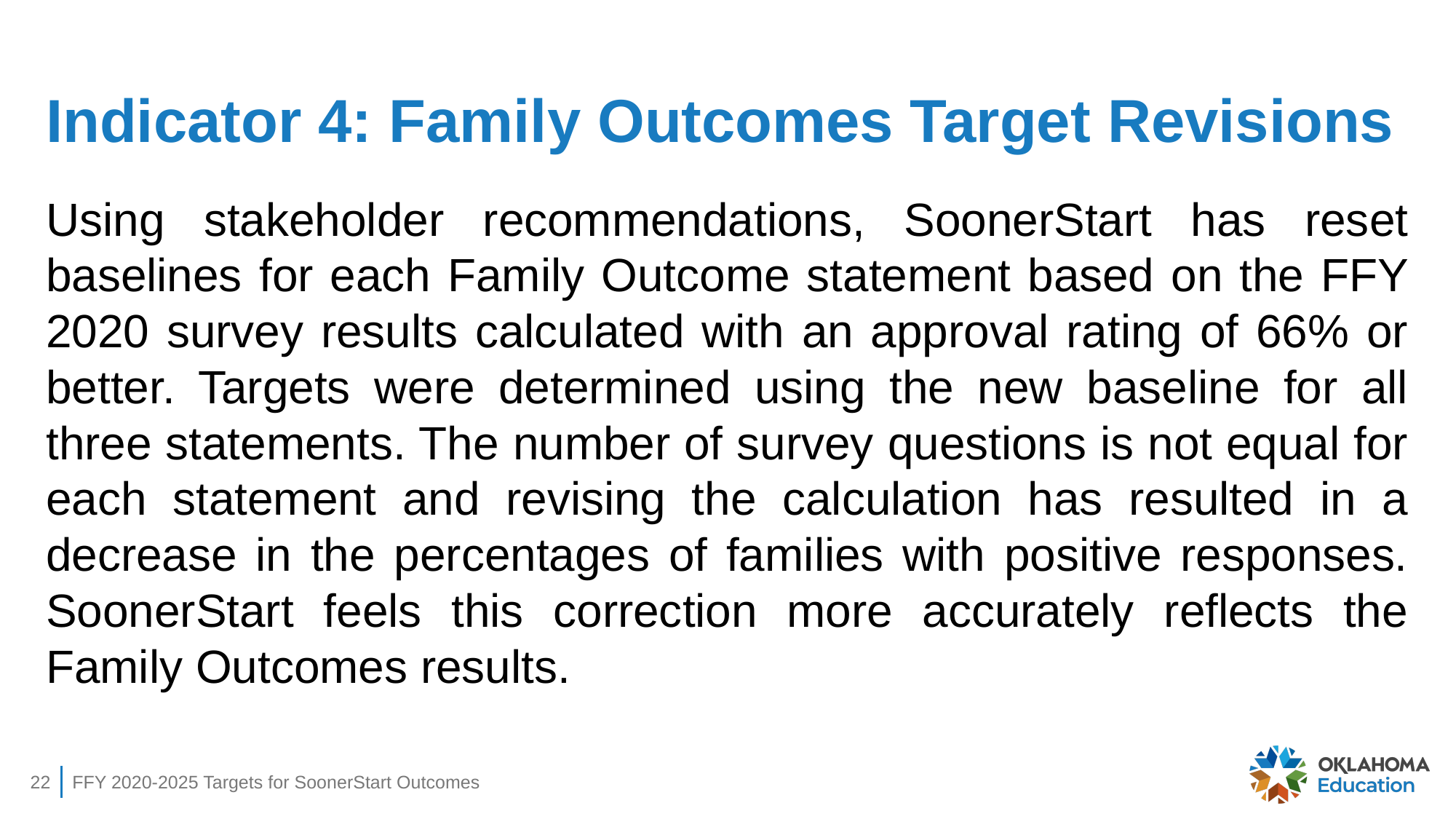

# Indicator 4: Family Outcomes Target Revisions
Using stakeholder recommendations, SoonerStart has reset baselines for each Family Outcome statement based on the FFY 2020 survey results calculated with an approval rating of 66% or better. Targets were determined using the new baseline for all three statements. The number of survey questions is not equal for each statement and revising the calculation has resulted in a decrease in the percentages of families with positive responses. SoonerStart feels this correction more accurately reflects the Family Outcomes results.
22
FFY 2020-2025 Targets for SoonerStart Outcomes